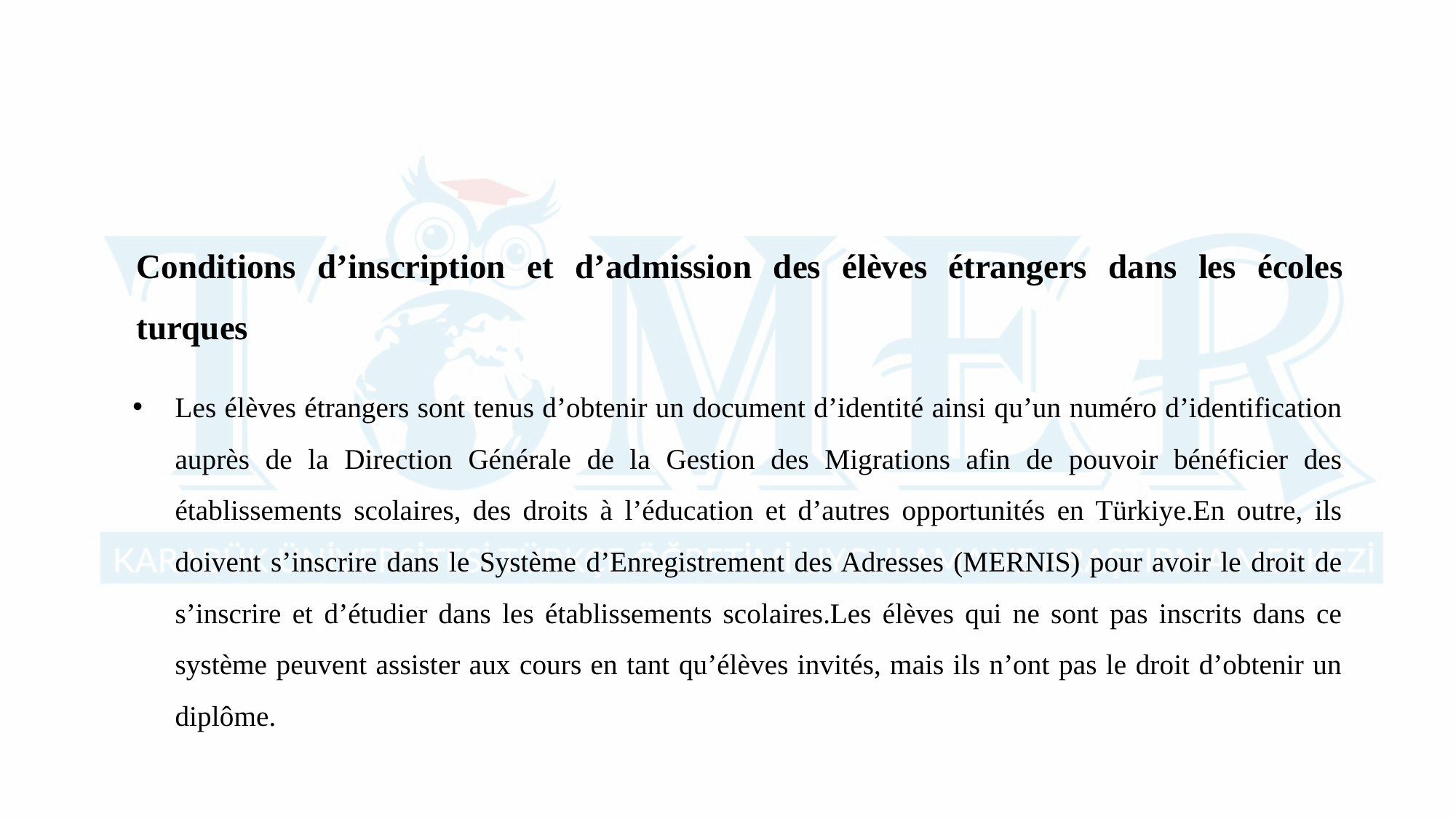

Conditions d’inscription et d’admission des élèves étrangers dans les écoles turques
Les élèves étrangers sont tenus d’obtenir un document d’identité ainsi qu’un numéro d’identification auprès de la Direction Générale de la Gestion des Migrations afin de pouvoir bénéficier des établissements scolaires, des droits à l’éducation et d’autres opportunités en Türkiye.En outre, ils doivent s’inscrire dans le Système d’Enregistrement des Adresses (MERNIS) pour avoir le droit de s’inscrire et d’étudier dans les établissements scolaires.Les élèves qui ne sont pas inscrits dans ce système peuvent assister aux cours en tant qu’élèves invités, mais ils n’ont pas le droit d’obtenir un diplôme.